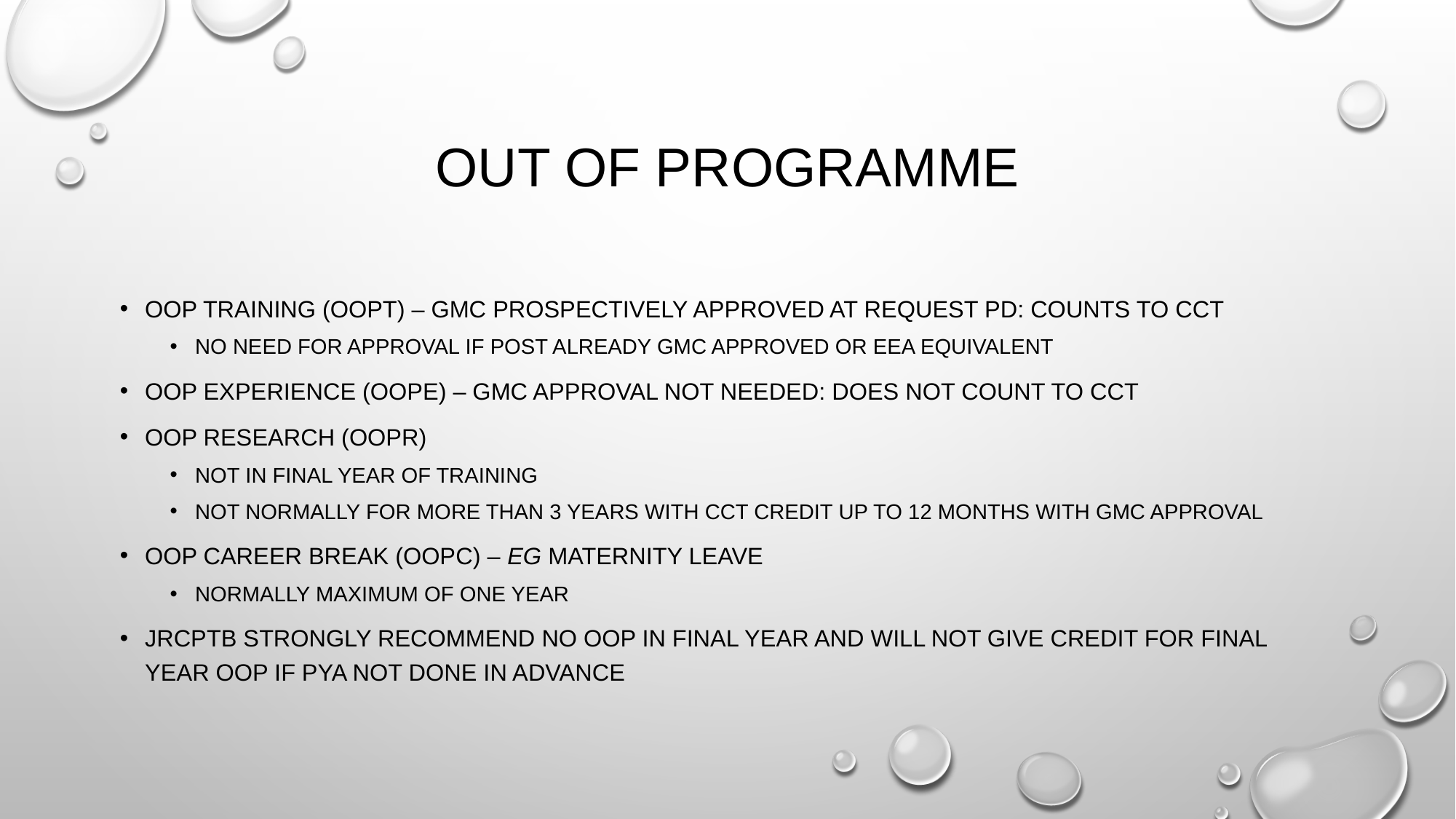

# Out of programme
OOP training (oopt) – gmc prospectively approved at request pd: counts to cct
No need for approval if post already gmc approved or eea equivalent
OOP experience (oope) – gmc approval not needed: does not count to cct
OOP research (oopr)
Not in final year of training
Not normally for more than 3 years with CCT credit up to 12 months with gmc approval
OOP career break (Oopc) – eg maternity leave
Normally maximum of one year
JRCPTB strongly recommend no OOP in final year and will not give credit for final year OOP if PYA not done in advance